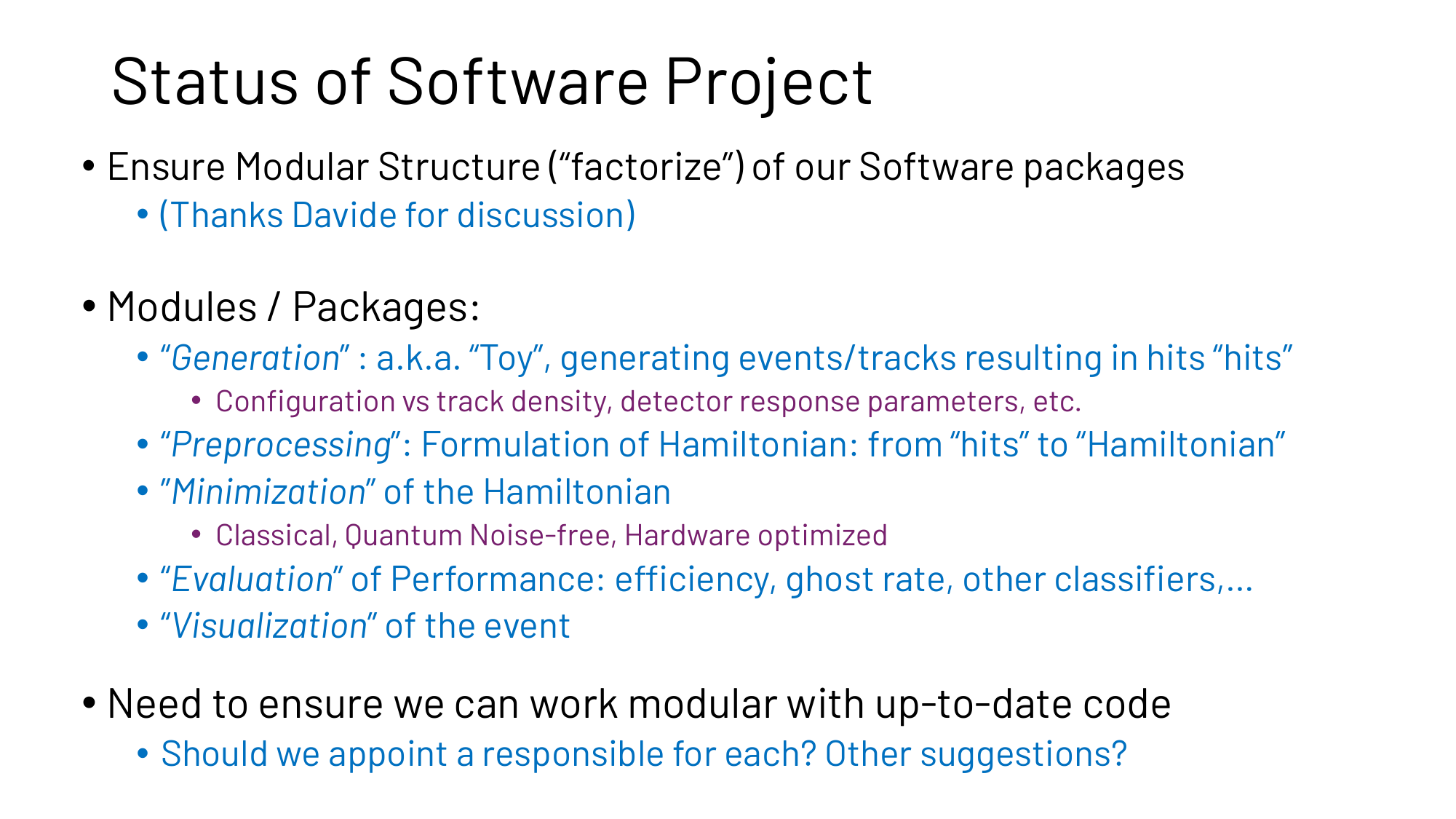

# Status of Software Project
Ensure Modular Structure (“factorize”) of our Software packages
(Thanks Davide for discussion)

Modules / Packages:
“Generation” : a.k.a. “Toy”, generating events/tracks resulting in hits “hits”
Configuration vs track density, detector response parameters, etc.
“Preprocessing”: Formulation of Hamiltonian: from “hits” to “Hamiltonian”
”Minimization” of the Hamiltonian
Classical, Quantum Noise-free, Hardware optimized
“Evaluation” of Performance: efficiency, ghost rate, other classifiers,…
“Visualization” of the event

Need to ensure we can work modular with up-to-date code
Should we appoint a responsible for each? Other suggestions?